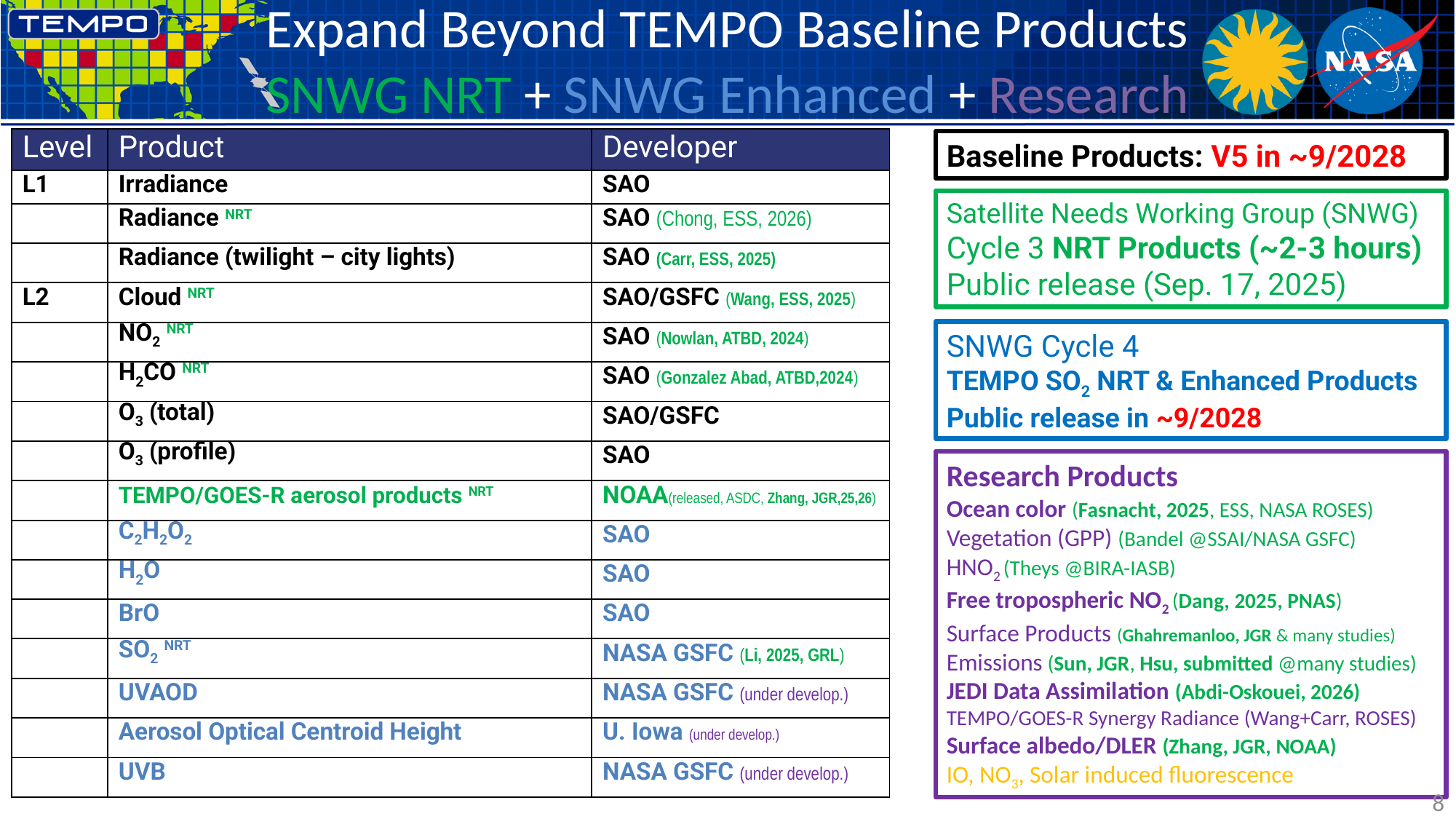

# Expand Beyond TEMPO Baseline Products SNWG NRT + SNWG Enhanced + Research
| Level | Product | Developer |
| --- | --- | --- |
| L1 | Irradiance | SAO |
|  | Radiance NRT | SAO (Chong, ESS, 2026) |
|  | Radiance (twilight – city lights) | SAO (Carr, ESS, 2025) |
| L2 | Cloud NRT | SAO/GSFC (Wang, ESS, 2025) |
|  | NO2 NRT | SAO (Nowlan, ATBD, 2024) |
|  | H2CO NRT | SAO (Gonzalez Abad, ATBD,2024) |
|  | O3 (total) | SAO/GSFC |
|  | O3 (profile) | SAO |
|  | TEMPO/GOES-R aerosol products NRT | NOAA(released, ASDC, Zhang, JGR,25,26) |
|  | C2H2O2 | SAO |
|  | H2O | SAO |
|  | BrO | SAO |
|  | SO2 NRT | NASA GSFC (Li, 2025, GRL) |
|  | UVAOD | NASA GSFC (under develop.) |
|  | Aerosol Optical Centroid Height | U. Iowa (under develop.) |
|  | UVB | NASA GSFC (under develop.) |
Baseline Products: V5 in ~9/2028
Satellite Needs Working Group (SNWG)
Cycle 3 NRT Products (~2-3 hours)
Public release (Sep. 17, 2025)
SNWG Cycle 4
TEMPO SO2 NRT & Enhanced Products
Public release in ~9/2028

Research Products
Ocean color (Fasnacht, 2025, ESS, NASA ROSES)
Vegetation (GPP) (Bandel @SSAI/NASA GSFC)
HNO2 (Theys @BIRA-IASB)
Free tropospheric NO2 (Dang, 2025, PNAS)
Surface Products (Ghahremanloo, JGR & many studies)
Emissions (Sun, JGR, Hsu, submitted @many studies)
JEDI Data Assimilation (Abdi-Oskouei, 2026)
TEMPO/GOES-R Synergy Radiance (Wang+Carr, ROSES)
Surface albedo/DLER (Zhang, JGR, NOAA)
IO, NO3, Solar induced fluorescence
8